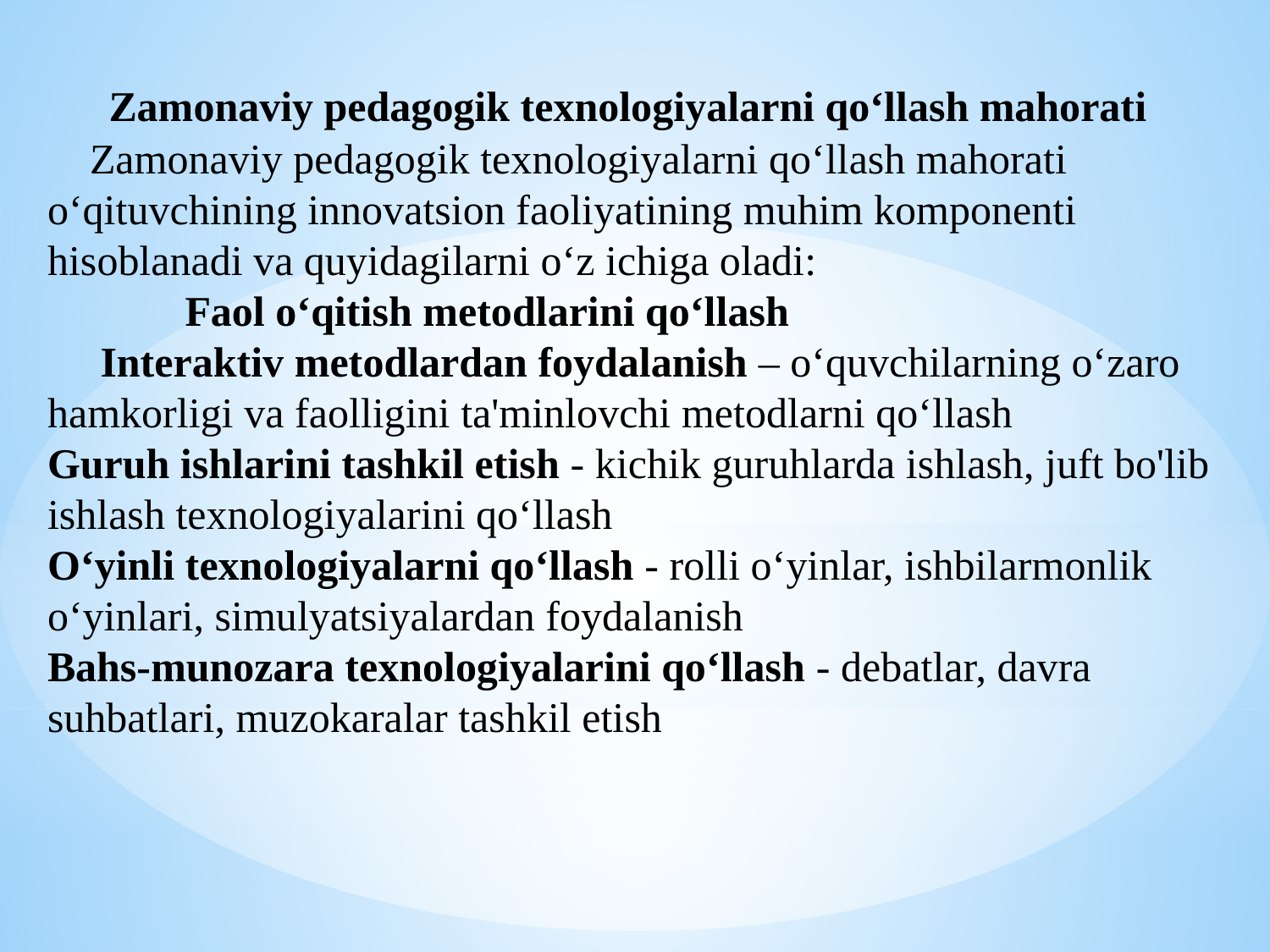

Zamonaviy pedagogik texnologiyalarni qo‘llash mahorati
    Zamonaviy pedagogik texnologiyalarni qo‘llash mahorati o‘qituvchining innovatsion faoliyatining muhim komponenti hisoblanadi va quyidagilarni o‘z ichiga oladi:
             Faol o‘qitish metodlarini qo‘llash
     Interaktiv metodlardan foydalanish – o‘quvchilarning o‘zaro hamkorligi va faolligini ta'minlovchi metodlarni qo‘llash
Guruh ishlarini tashkil etish - kichik guruhlarda ishlash, juft bo'lib ishlash texnologiyalarini qo‘llash
O‘yinli texnologiyalarni qo‘llash - rolli o‘yinlar, ishbilarmonlik o‘yinlari, simulyatsiyalardan foydalanish
Bahs-munozara texnologiyalarini qo‘llash - debatlar, davra suhbatlari, muzokaralar tashkil etish